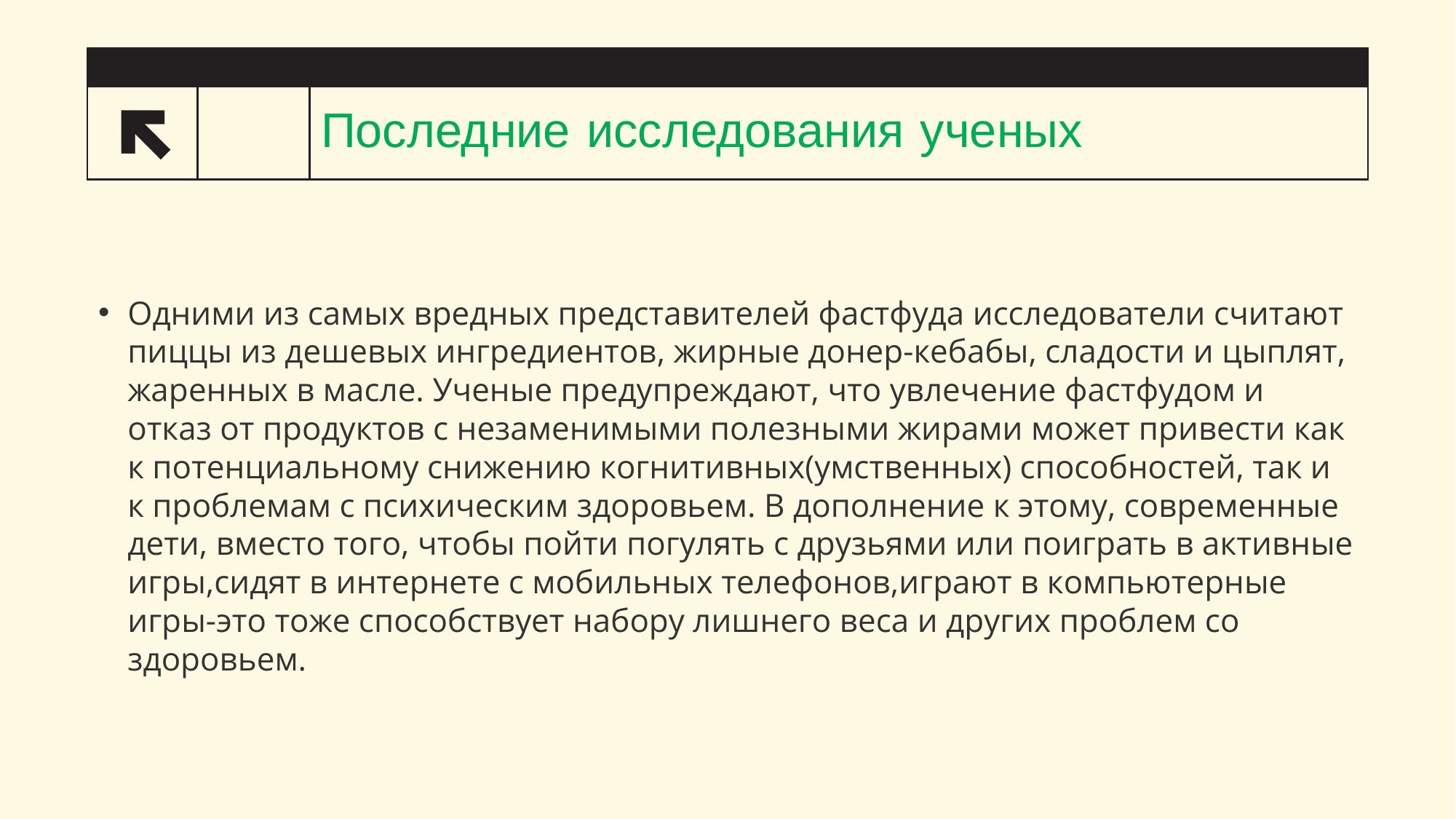

# Последние исследования ученых

10
Одними из самых вредных представителей фастфуда исследователи считают пиццы из дешевых ингредиентов, жирные донер-кебабы, сладости и цыплят, жаренных в масле. Ученые предупреждают, что увлечение фастфудом и отказ от продуктов с незаменимыми полезными жирами может привести как к потенциальному снижению когнитивных(умственных) способностей, так и к проблемам с психическим здоровьем. В дополнение к этому, современные дети, вместо того, чтобы пойти погулять с друзьями или поиграть в активные игры,сидят в интернете с мобильных телефонов,играют в компьютерные игры-это тоже способствует набору лишнего веса и других проблем со здоровьем.